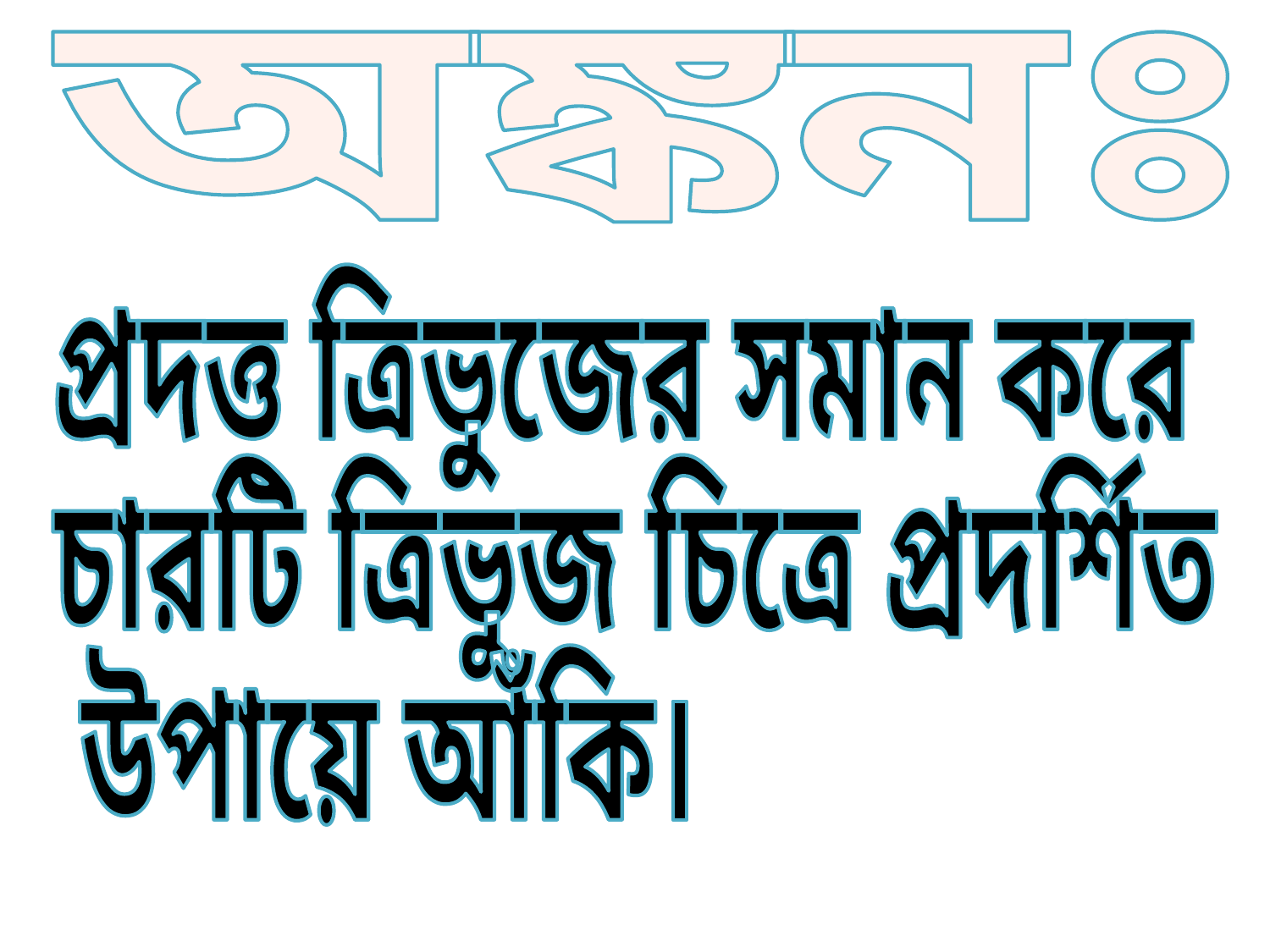

অঙ্কনঃ
প্রদত্ত ত্রিভুজের সমান করে
চারটি ত্রিভুজ চিত্রে প্রদর্শিত
 উপায়ে আঁকি।